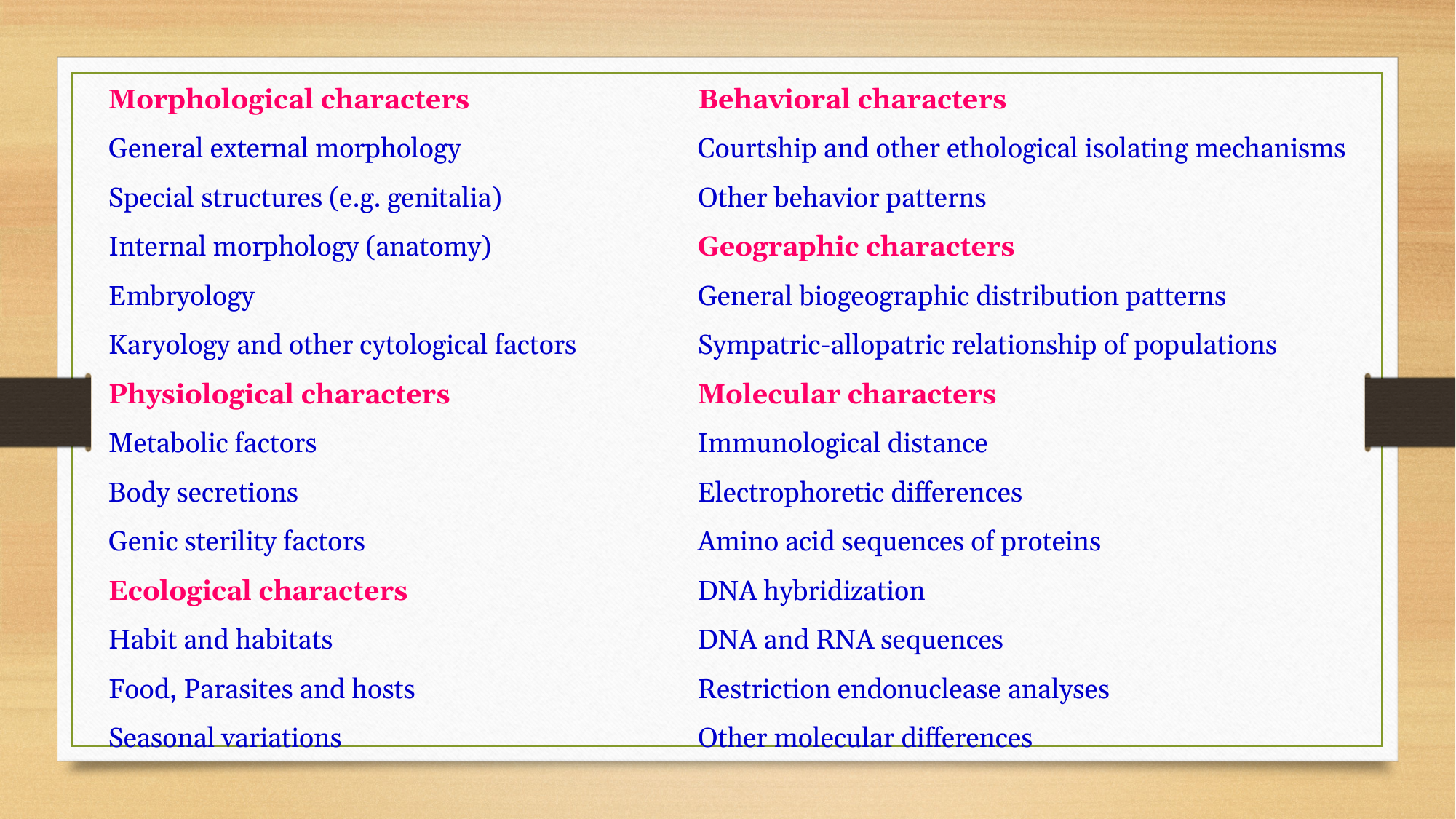

Morphological characters
General external morphology
Special structures (e.g. genitalia)
Internal morphology (anatomy)
Embryology
Karyology and other cytological factors
Physiological characters
Metabolic factors
Body secretions
Genic sterility factors
Ecological characters
Habit and habitats
Food, Parasites and hosts
Seasonal variations
Behavioral characters
Courtship and other ethological isolating mechanisms
Other behavior patterns
Geographic characters
General biogeographic distribution patterns
Sympatric-allopatric relationship of populations
Molecular characters
Immunological distance
Electrophoretic differences
Amino acid sequences of proteins
DNA hybridization
DNA and RNA sequences
Restriction endonuclease analyses
Other molecular differences